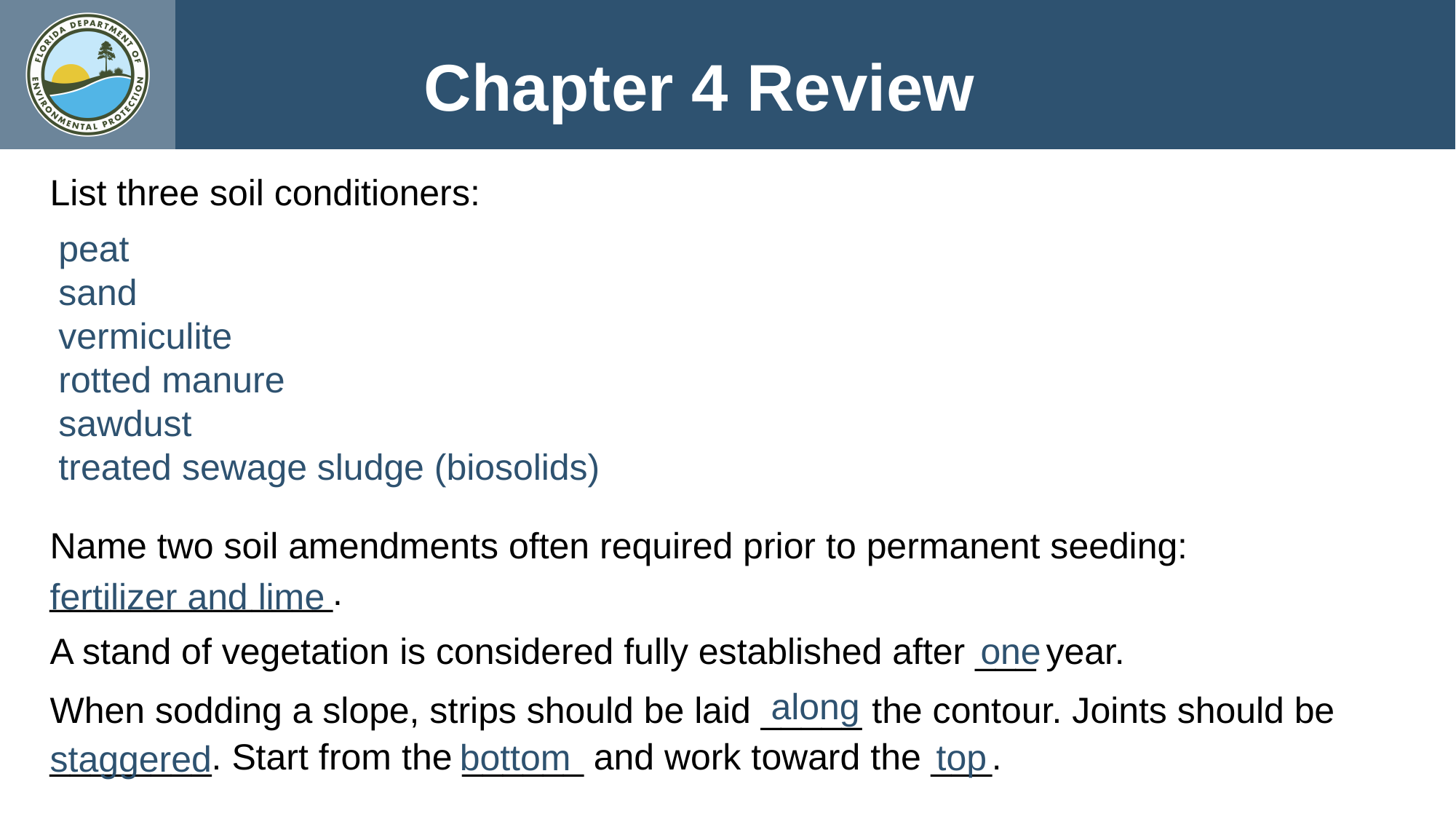

Chapter 4 Review

List three soil conditioners:

Name two soil amendments often required prior to permanent seeding: ______________.
A stand of vegetation is considered fully established after ___ year.
When sodding a slope, strips should be laid _____ the contour. Joints should be ________. Start from the ______ and work toward the ___.
peat
sand
vermiculite
rotted manure
sawdust
treated sewage sludge (biosolids)
fertilizer and lime
one
along
bottom                                    top
staggered